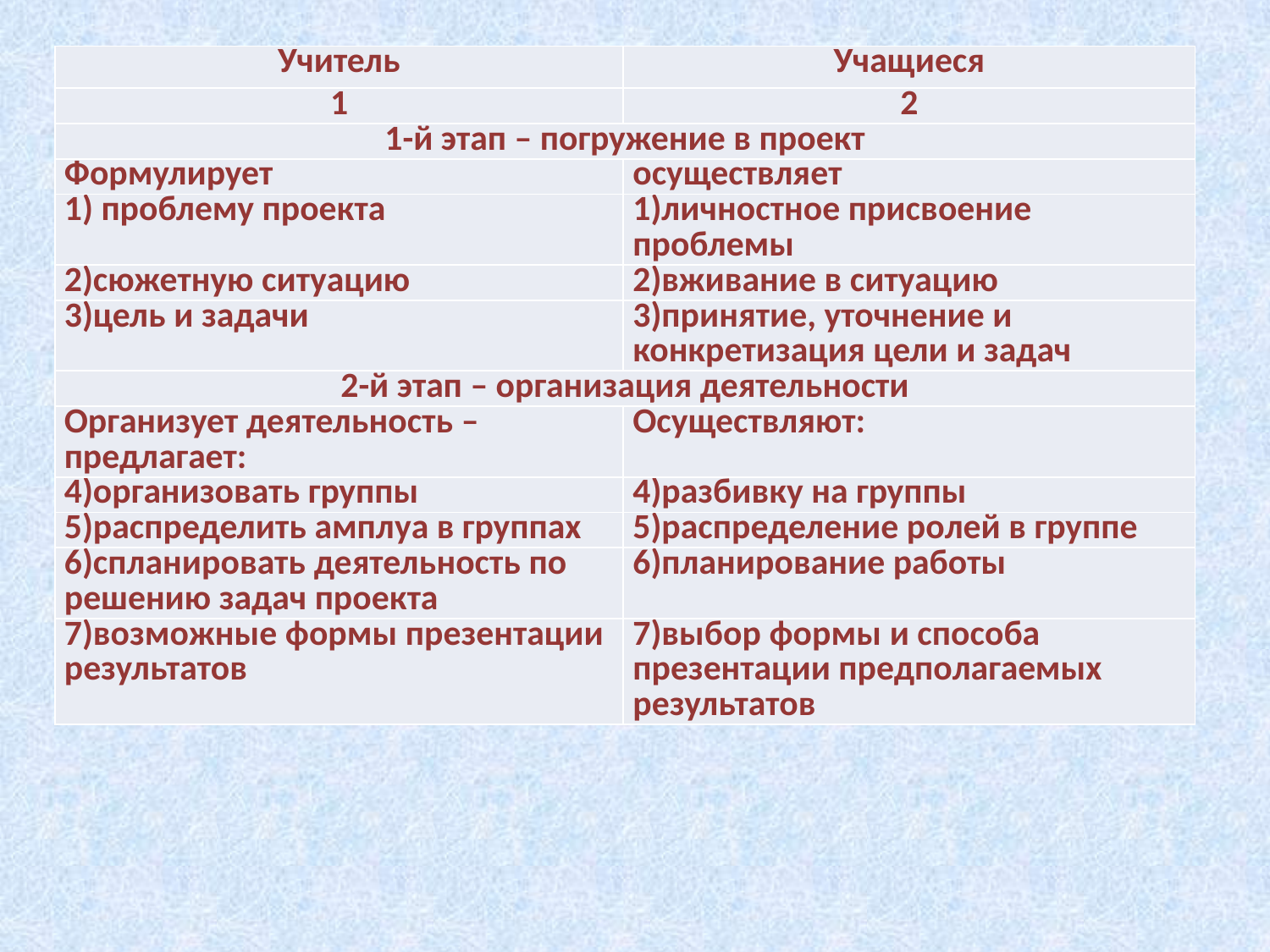

#
| Учитель | Учащиеся |
| --- | --- |
| 1 | 2 |
| 1-й этап – погружение в проект |  |
| Формулирует | осуществляет |
| 1) проблему проекта | 1)личностное присвоение проблемы |
| 2)сюжетную ситуацию | 2)вживание в ситуацию |
| 3)цель и задачи | 3)принятие, уточнение и конкретизация цели и задач |
| 2-й этап – организация деятельности |  |
| Организует деятельность – предлагает: | Осуществляют: |
| 4)организовать группы | 4)разбивку на группы |
| 5)распределить амплуа в группах | 5)распределение ролей в группе |
| 6)спланировать деятельность по решению задач проекта | 6)планирование работы |
| 7)возможные формы презентации результатов | 7)выбор формы и способа презентации предполагаемых результатов |